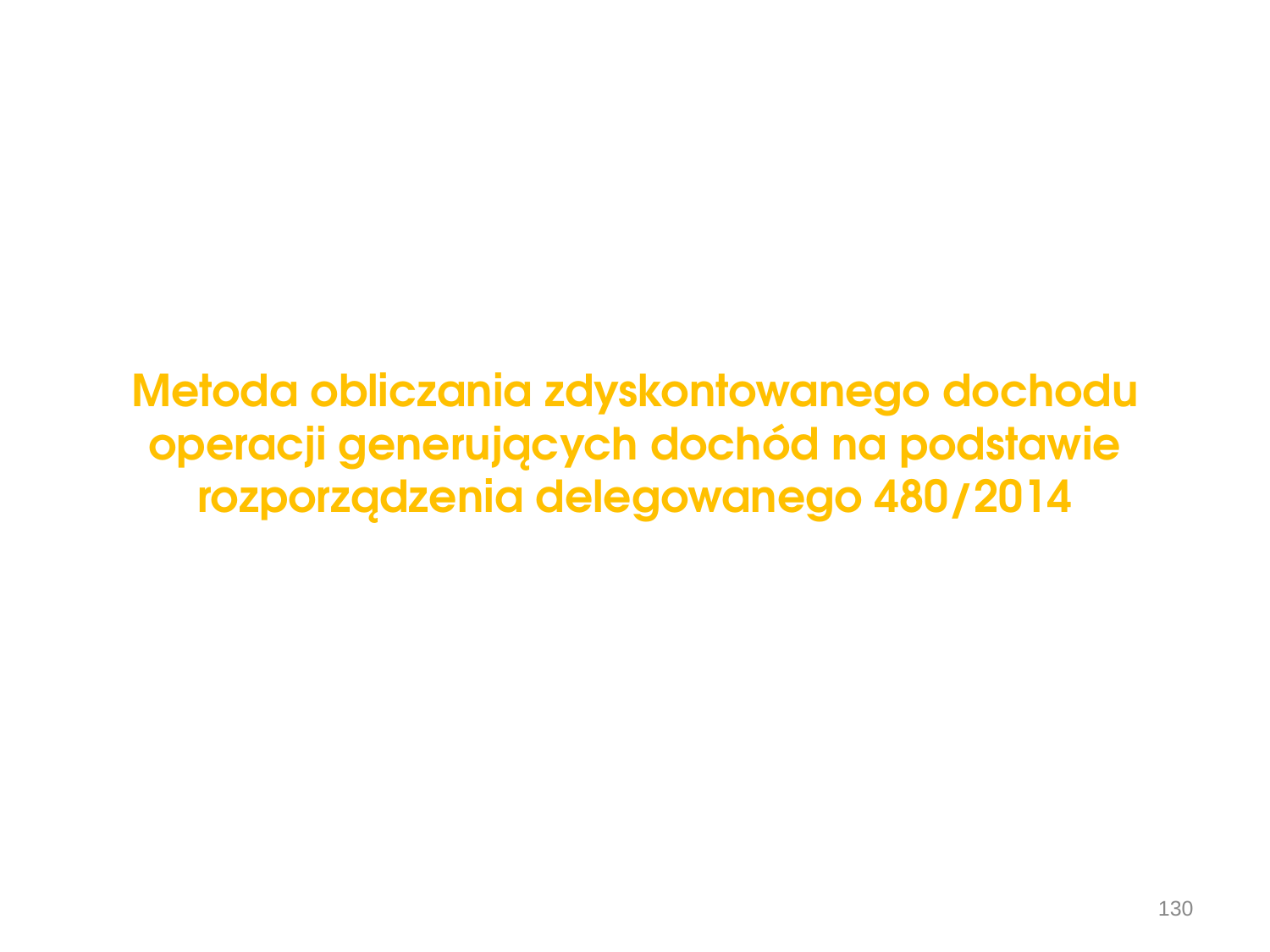

# Metoda obliczania zdyskontowanego dochodu operacji generujących dochód na podstawie rozporządzenia delegowanego 480/2014
130